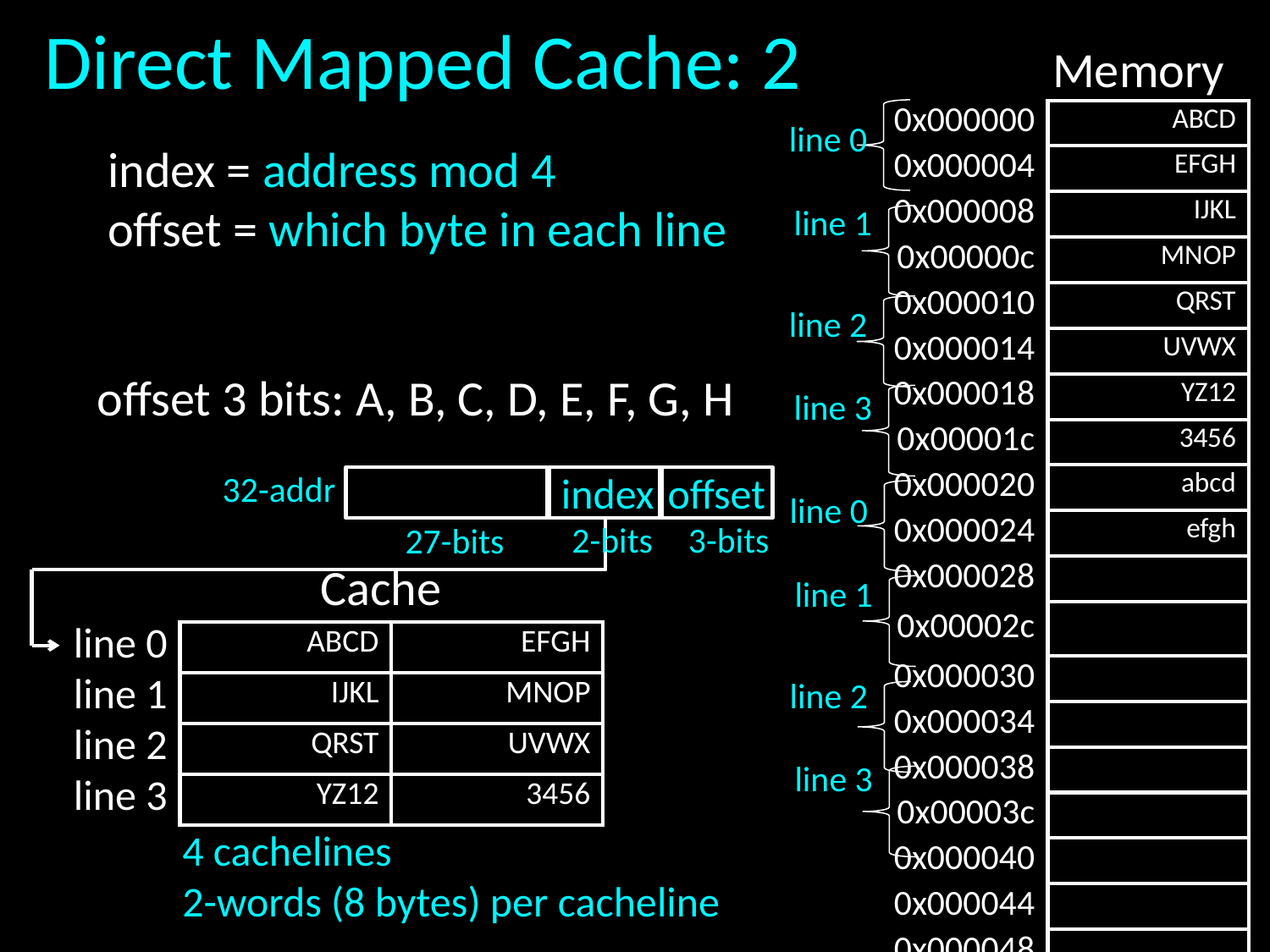

# Direct Mapped Cache: 2
Memory

| 0x000000 | ABCD |
| --- | --- |
| 0x000004 | EFGH |
| 0x000008 | IJKL |
| 0x00000c | MNOP |
| 0x000010 | QRST |
| 0x000014 | UVWX |
| 0x000018 | YZ12 |
| 0x00001c | 3456 |
| 0x000020 | abcd |
| 0x000024 | efgh |
| 0x000028 |  |
| 0x00002c |  |
| 0x000030 |  |
| 0x000034 |  |
| 0x000038 |  |
| 0x00003c |  |
| 0x000040 |  |
| 0x000044 |  |
| 0x000048 |  |
line 0
index = address mod 4
offset = which byte in each line
line 1

offset 3 bits: A, B, C, D, E, F, G, H
line 2
line 3

32-addr

index

offset

line 0
2-bits
3-bits
27-bits
Cache
line 1

| line 0 | ABCD | EFGH |
| --- | --- | --- |
| line 1 | IJKL | MNOP |
| line 2 | QRST | UVWX |
| line 3 | YZ12 | 3456 |
line 2

line 3

4 cachelines
2-words (8 bytes) per cacheline